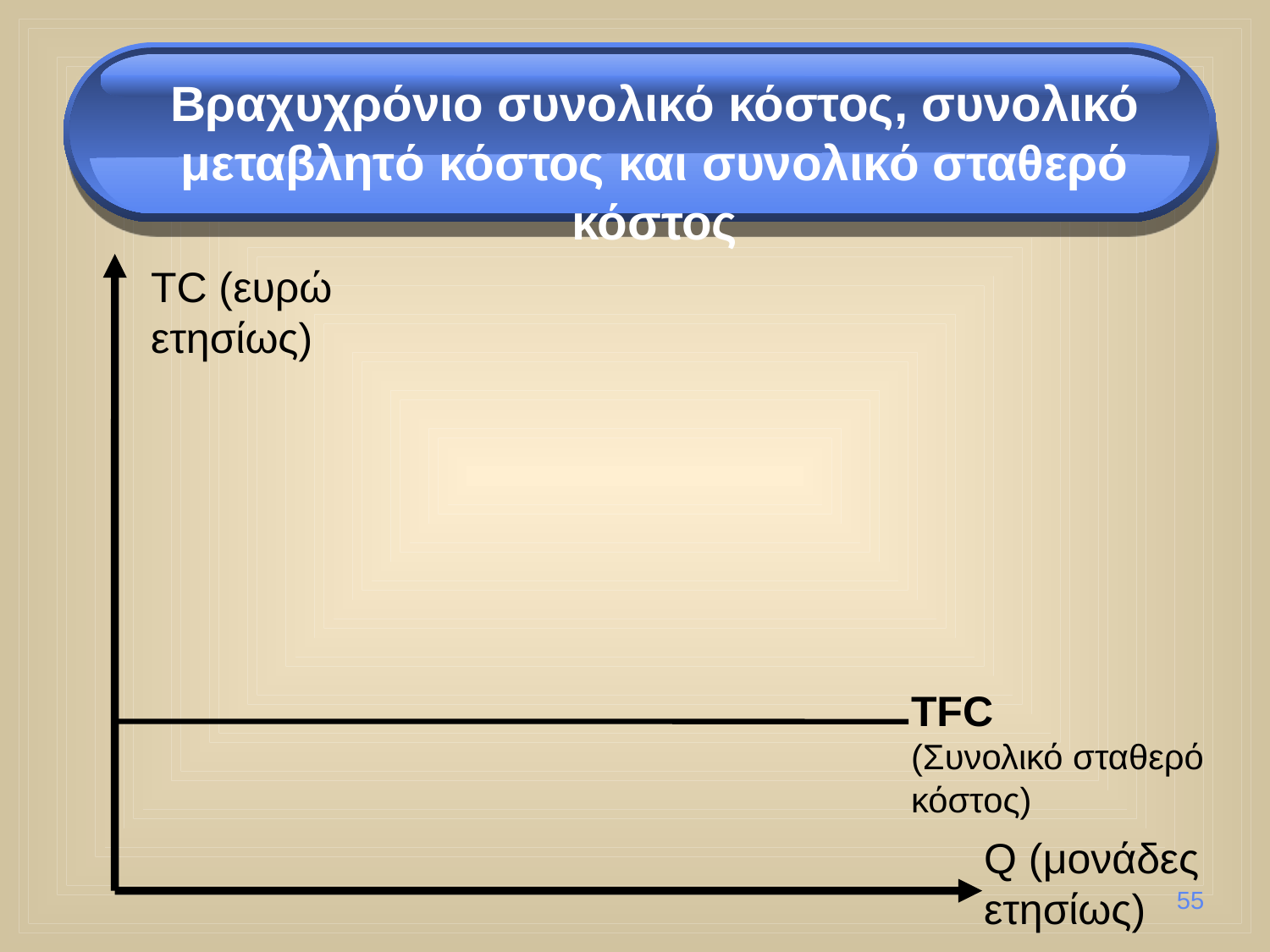

Βραχυχρόνιο συνολικό κόστος, συνολικό μεταβλητό κόστος και συνολικό σταθερό κόστος

TC (ευρώ
ετησίως)
TFC
(Συνολικό σταθερό
κόστος)

Q (μονάδες
ετησίως)
55